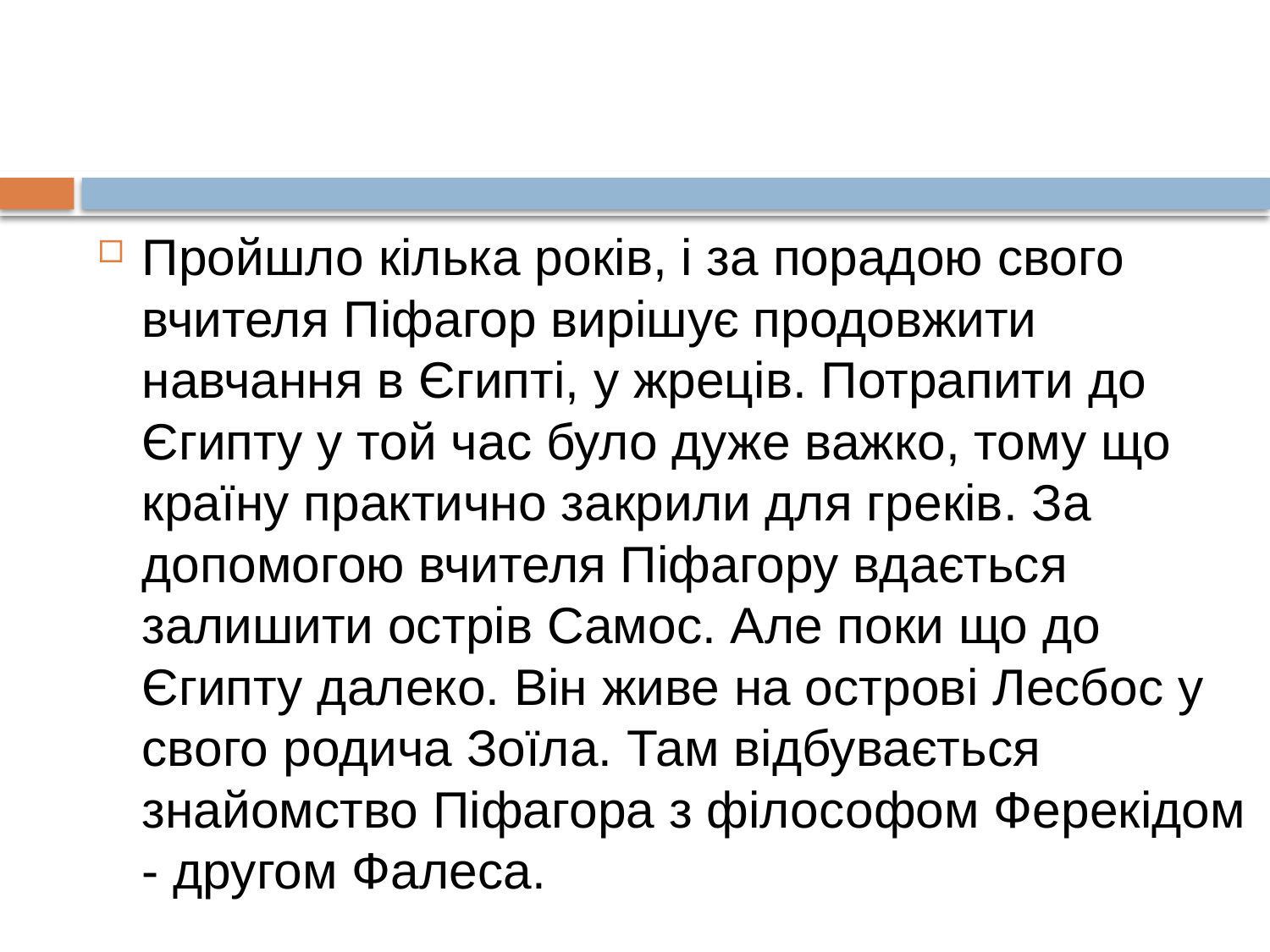

Пройшло кілька років, і за порадою свого вчителя Піфагор вирішує продовжити навчання в Єгипті, у жреців. Потрапити до Єгипту у той час було дуже важко, тому що країну практично закрили для греків. За допомогою вчителя Піфагору вдається залишити острів Самос. Але поки що до Єгипту далеко. Він живе на острові Лесбос у свого родича Зоїла. Там відбувається знайомство Піфагора з філософом Ферекідом - другом Фалеса.